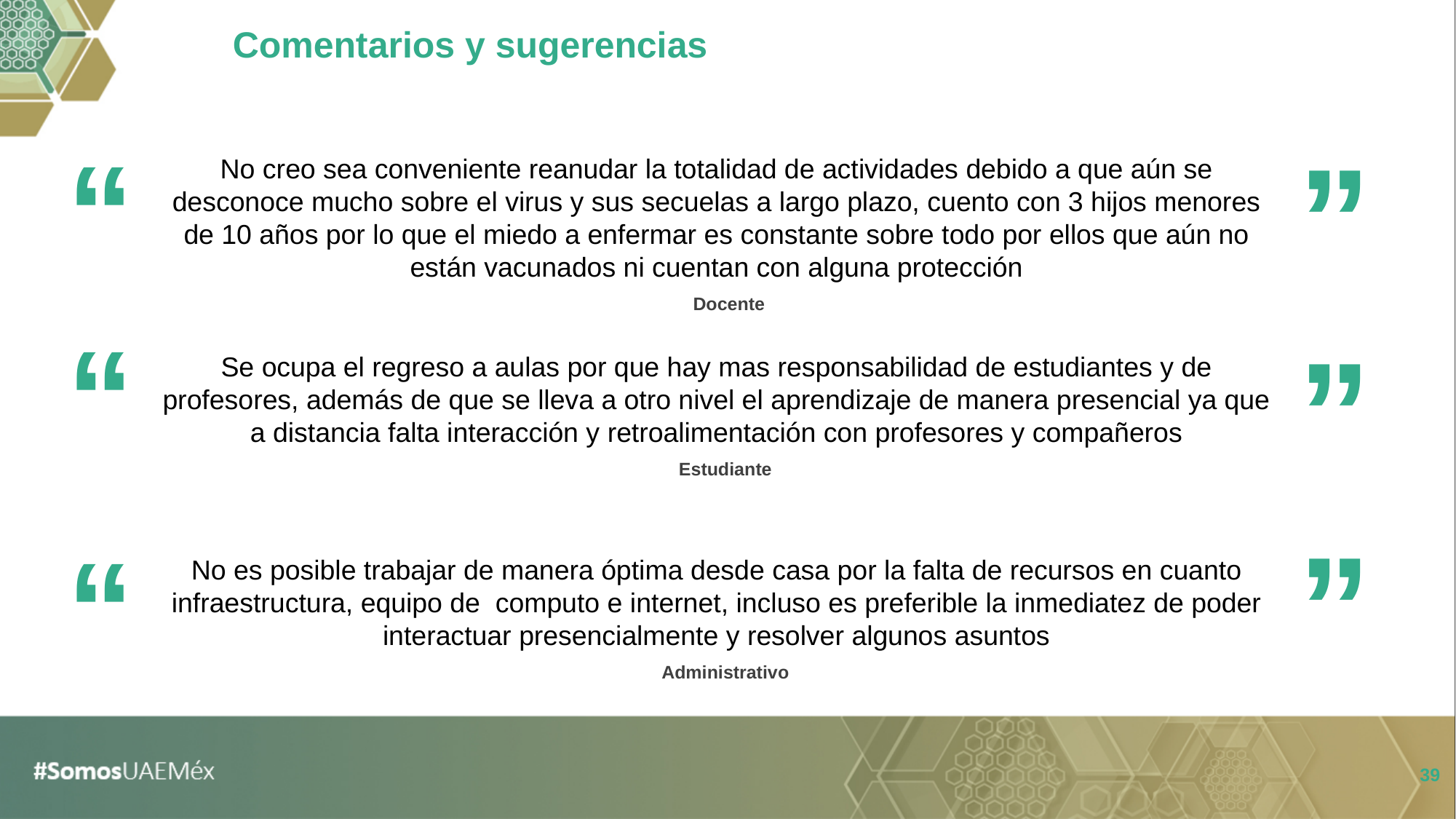

Comentarios y sugerencias
”
“
No creo sea conveniente reanudar la totalidad de actividades debido a que aún se desconoce mucho sobre el virus y sus secuelas a largo plazo, cuento con 3 hijos menores de 10 años por lo que el miedo a enfermar es constante sobre todo por ellos que aún no están vacunados ni cuentan con alguna protección
Docente
“
”
Se ocupa el regreso a aulas por que hay mas responsabilidad de estudiantes y de profesores, además de que se lleva a otro nivel el aprendizaje de manera presencial ya que a distancia falta interacción y retroalimentación con profesores y compañeros
Estudiante
”
“
No es posible trabajar de manera óptima desde casa por la falta de recursos en cuanto infraestructura, equipo de  computo e internet, incluso es preferible la inmediatez de poder interactuar presencialmente y resolver algunos asuntos
Administrativo
39